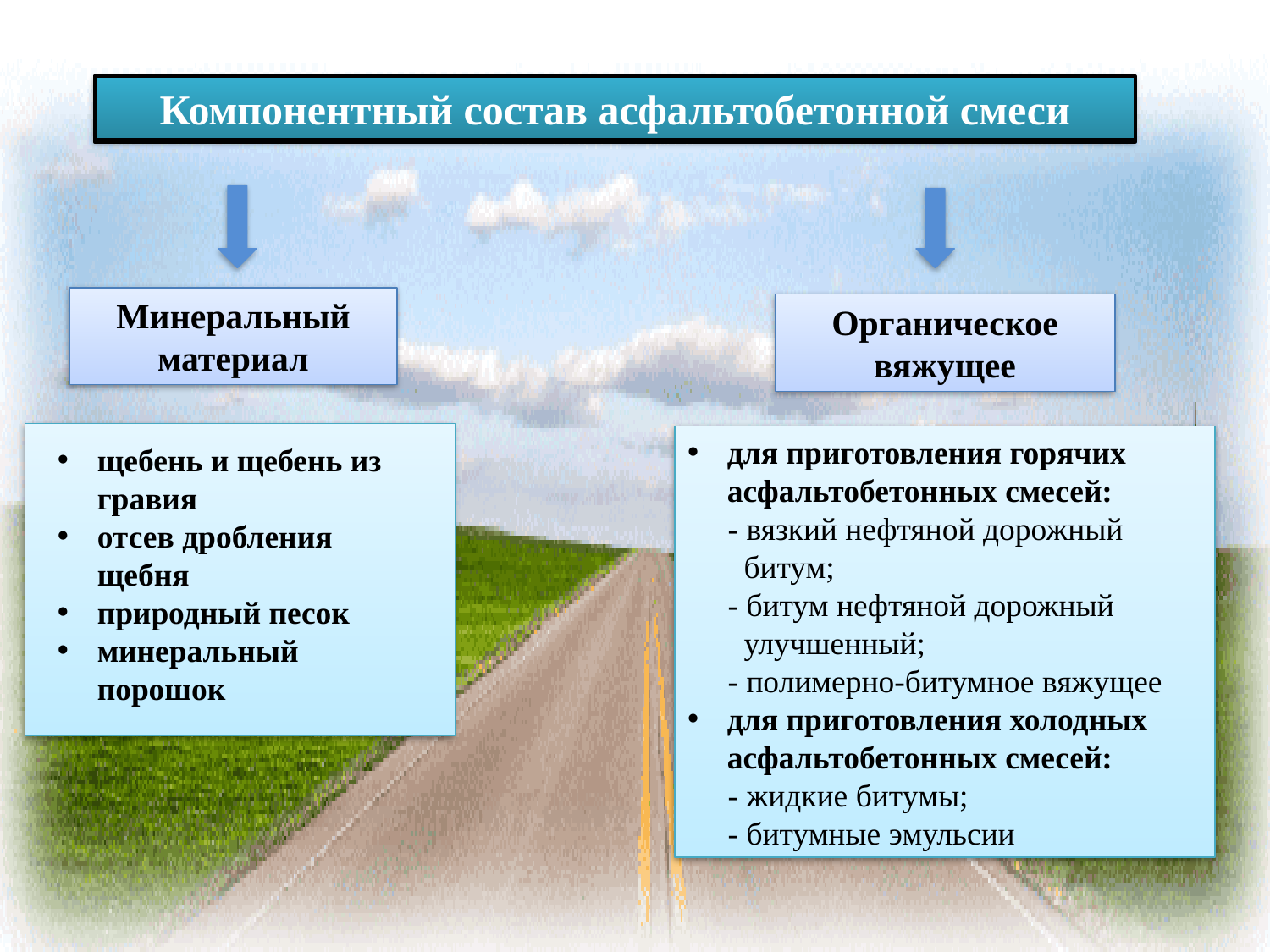

Компонентный состав асфальтобетонной смеси

Минеральный материал
Органическое вяжущее

для приготовления горячих асфальтобетонных смесей:
     - вязкий нефтяной дорожный
       битум;
     - битум нефтяной дорожный
       улучшенный;
     - полимерно-битумное вяжущее
для приготовления холодных асфальтобетонных смесей:
     - жидкие битумы;
     - битумные эмульсии
щебень и щебень из гравия
отсев дробления щебня
природный песок
минеральный порошок